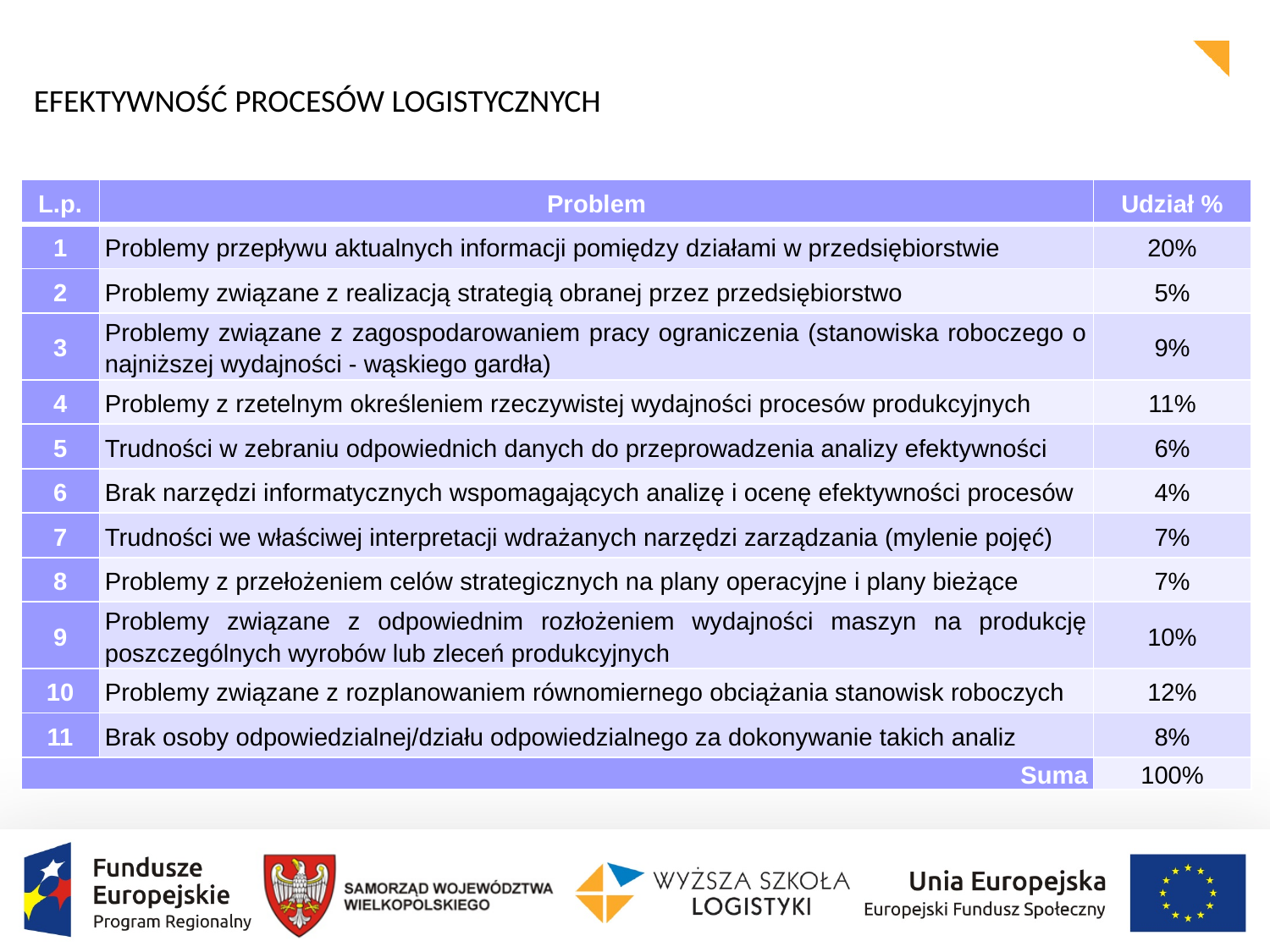

EFEKTYWNOŚĆ PROCESÓW LOGISTYCZNYCH
| L.p. | Problem | Udział % |
| --- | --- | --- |
| 1 | Problemy przepływu aktualnych informacji pomiędzy działami w przedsiębiorstwie | 20% |
| 2 | Problemy związane z realizacją strategią obranej przez przedsiębiorstwo | 5% |
| 3 | Problemy związane z zagospodarowaniem pracy ograniczenia (stanowiska roboczego o najniższej wydajności - wąskiego gardła) | 9% |
| 4 | Problemy z rzetelnym określeniem rzeczywistej wydajności procesów produkcyjnych | 11% |
| 5 | Trudności w zebraniu odpowiednich danych do przeprowadzenia analizy efektywności | 6% |
| 6 | Brak narzędzi informatycznych wspomagających analizę i ocenę efektywności procesów | 4% |
| 7 | Trudności we właściwej interpretacji wdrażanych narzędzi zarządzania (mylenie pojęć) | 7% |
| 8 | Problemy z przełożeniem celów strategicznych na plany operacyjne i plany bieżące | 7% |
| 9 | Problemy związane z odpowiednim rozłożeniem wydajności maszyn na produkcję poszczególnych wyrobów lub zleceń produkcyjnych | 10% |
| 10 | Problemy związane z rozplanowaniem równomiernego obciążania stanowisk roboczych | 12% |
| 11 | Brak osoby odpowiedzialnej/działu odpowiedzialnego za dokonywanie takich analiz | 8% |
| Suma |  | 100% |